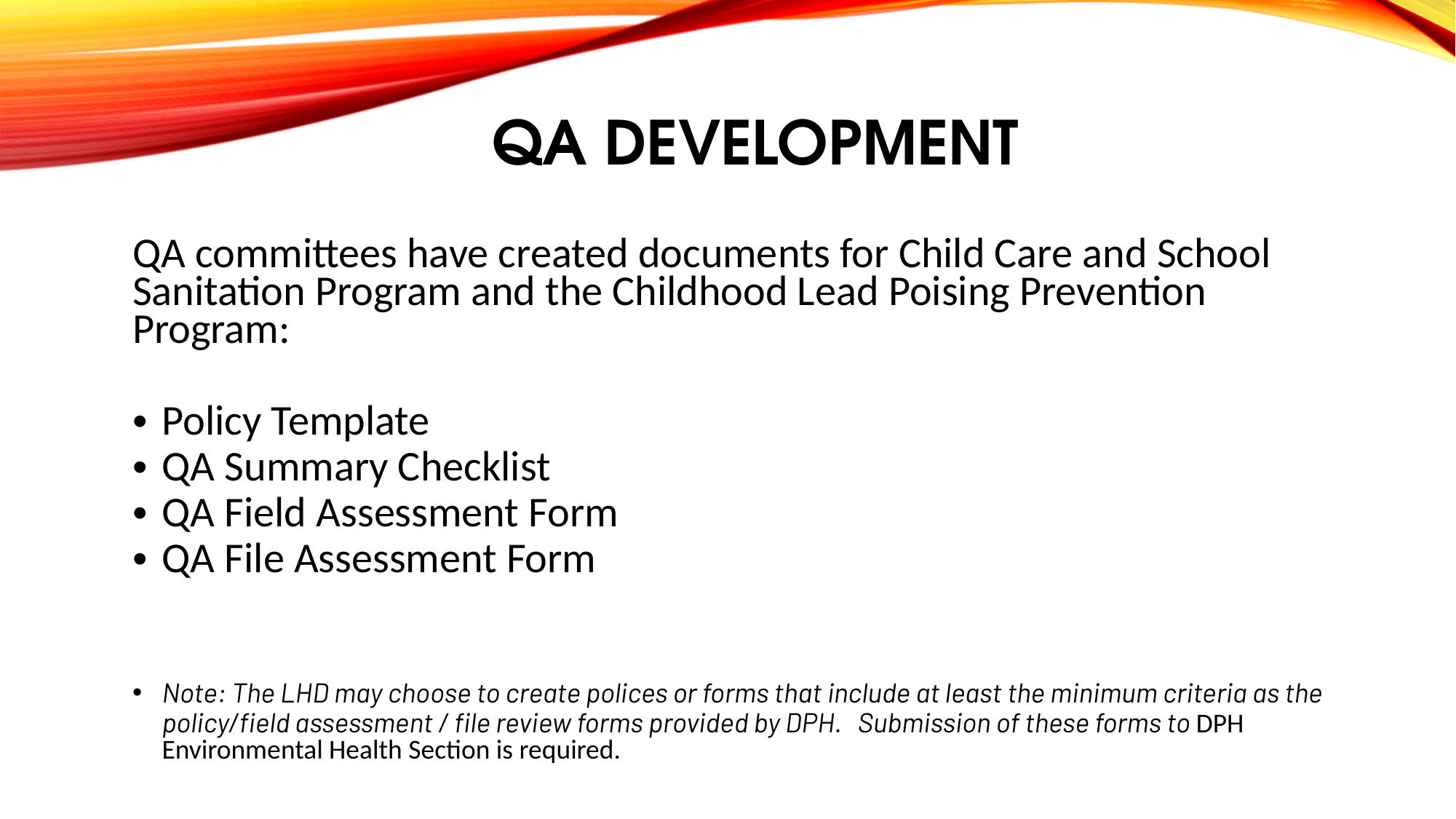

QA Development
QA committees have created documents for Child Care and School Sanitation Program and the Childhood Lead Poising Prevention Program:

Policy Template
QA Summary Checklist
QA Field Assessment Form
QA File Assessment Form

Note: The LHD may choose to create polices or forms that include at least the minimum criteria as the policy/field assessment / file review forms provided by DPH.   Submission of these forms to DPH Environmental Health Section is required.